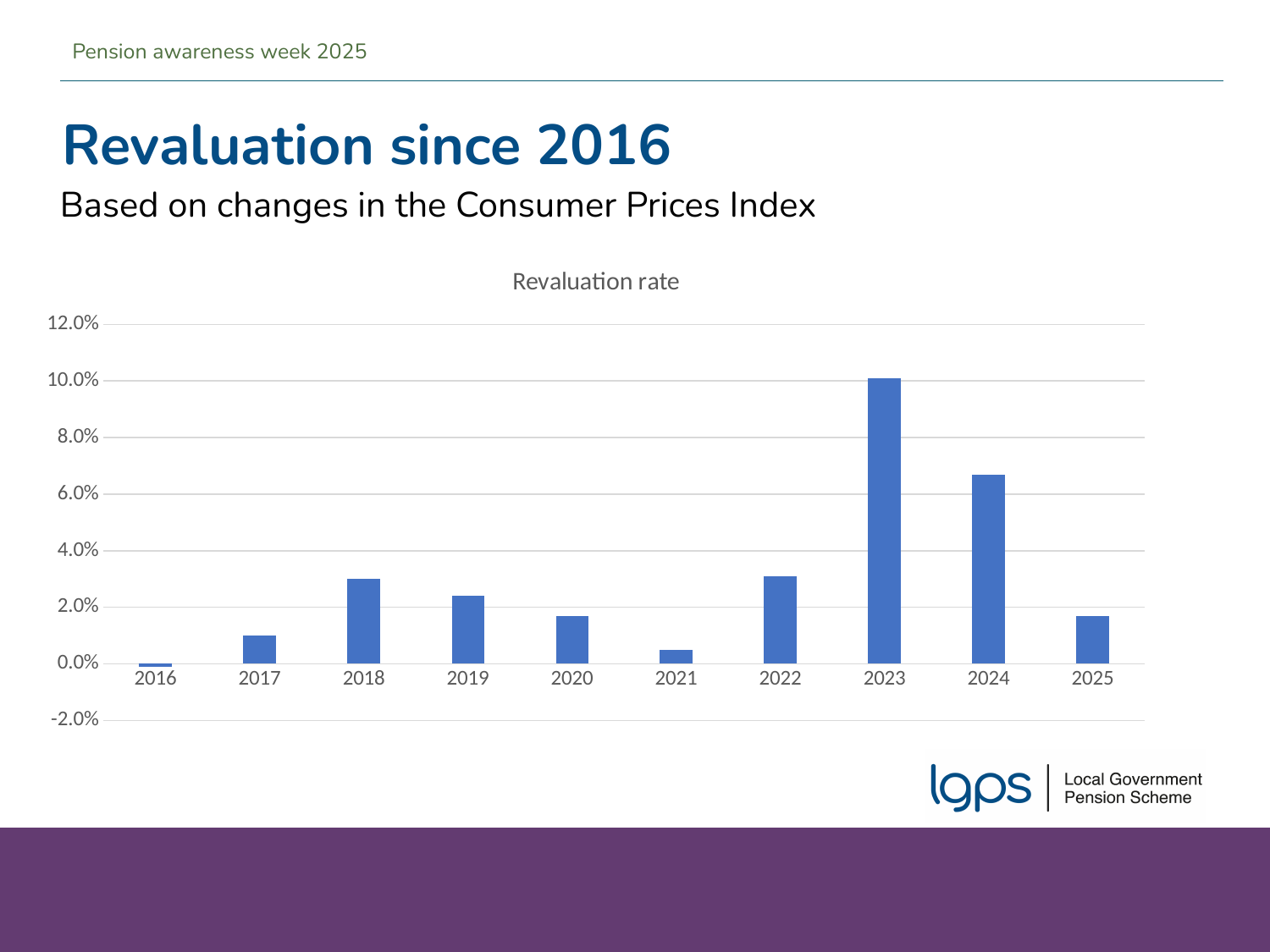

Pension awareness week 2025
Revaluation since 2016
Based on changes in the Consumer Prices Index

### Chart: Revaluation rate

| Category | Revaluation rate |
|---|---|
| 2016 | -0.001 |
| 2017 | 0.01 |
| 2018 | 0.03 |
| 2019 | 0.024 |
| 2020 | 0.017 |
| 2021 | 0.005 |
| 2022 | 0.031 |
| 2023 | 0.101 |
| 2024 | 0.067 |
| 2025 | 0.017 |